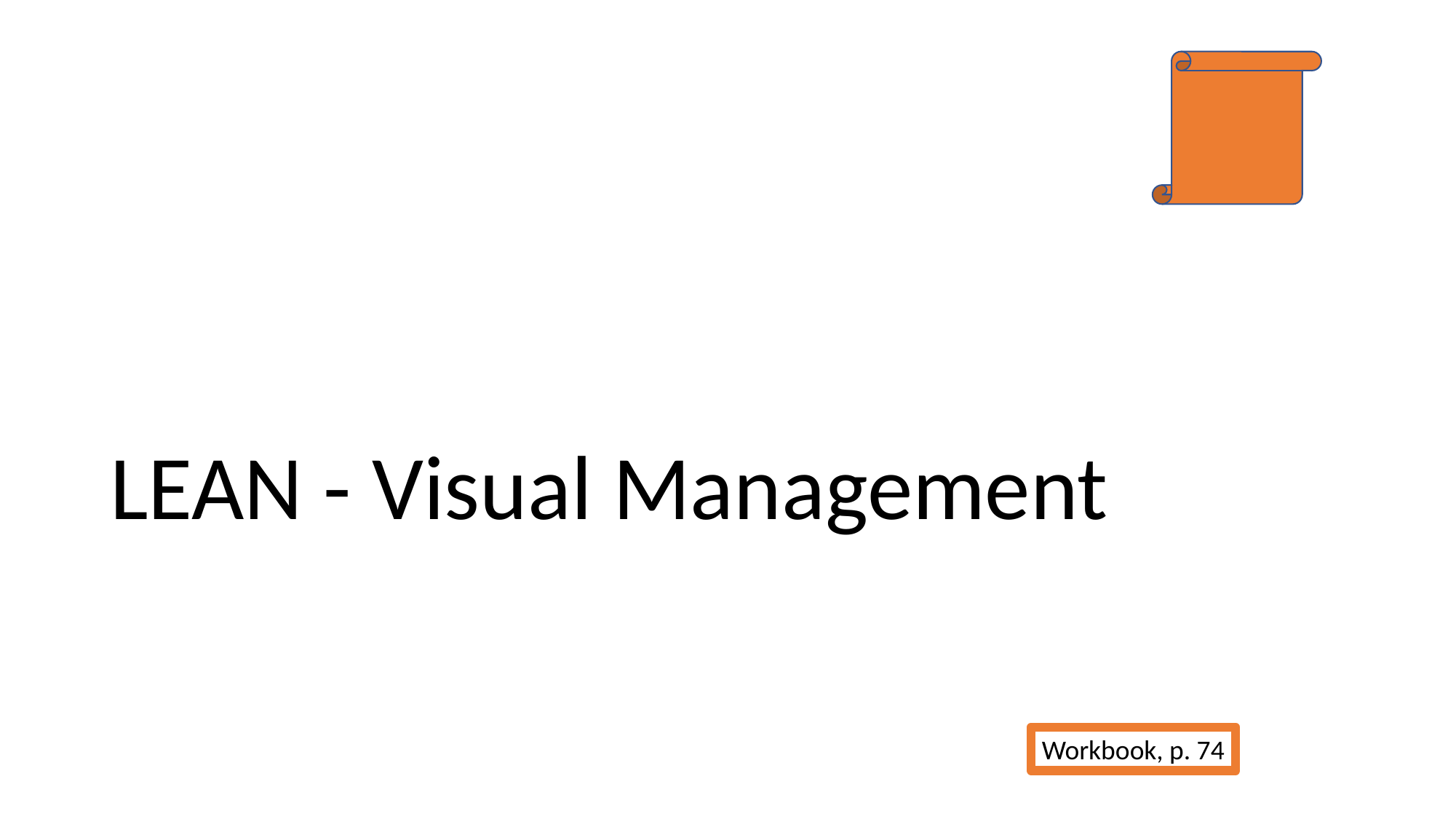

# LEAN - Visual Management

Workbook, p. 74